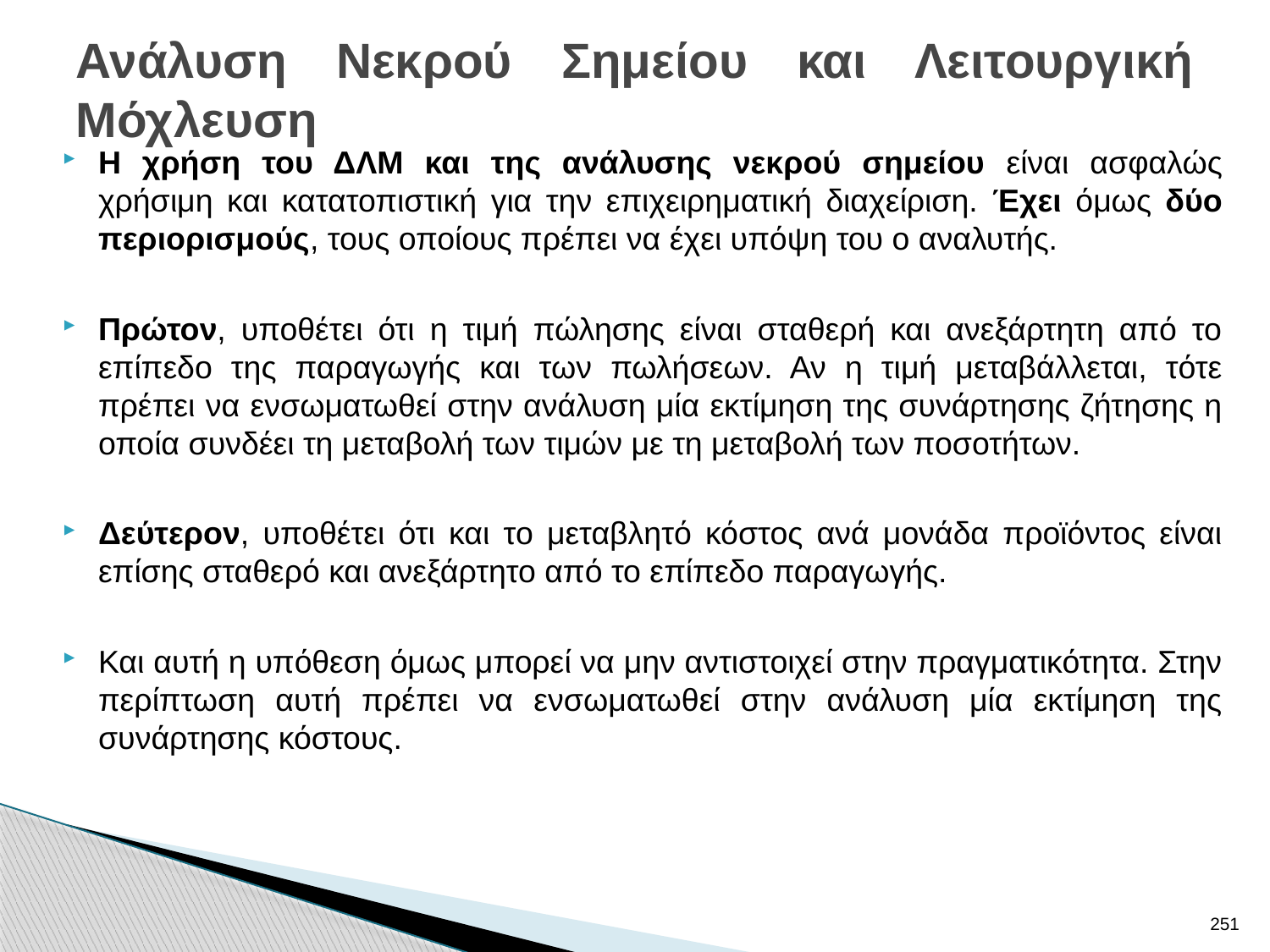

# Ανάλυση Νεκρού Σημείου και Λειτουργική Μόχλευση
Η χρήση του ΔΛΜ και της ανάλυσης νεκρού σημείου είναι ασφαλώς χρήσιμη και κατατοπιστική για την επιχειρηματική διαχείριση. Έχει όμως δύο περιορισμούς, τους οποίους πρέπει να έχει υπόψη του ο αναλυτής.

Πρώτον, υποθέτει ότι η τιμή πώλησης είναι σταθερή και ανεξάρτητη από το επίπεδο της παραγωγής και των πωλήσεων. Αν η τιμή μεταβάλλεται, τότε πρέπει να ενσωματωθεί στην ανάλυση μία εκτίμηση της συνάρτησης ζήτησης η οποία συνδέει τη μεταβολή των τιμών με τη μεταβολή των ποσοτήτων.

Δεύτερον, υποθέτει ότι και το μεταβλητό κόστος ανά μονάδα προϊόντος είναι επίσης σταθερό και ανεξάρτητο από το επίπεδο παραγωγής.

Και αυτή η υπόθεση όμως μπορεί να μην αντιστοιχεί στην πραγματικότητα. Στην περίπτωση αυτή πρέπει να ενσωματωθεί στην ανάλυση μία εκτίμηση της συνάρτησης κόστους.

251